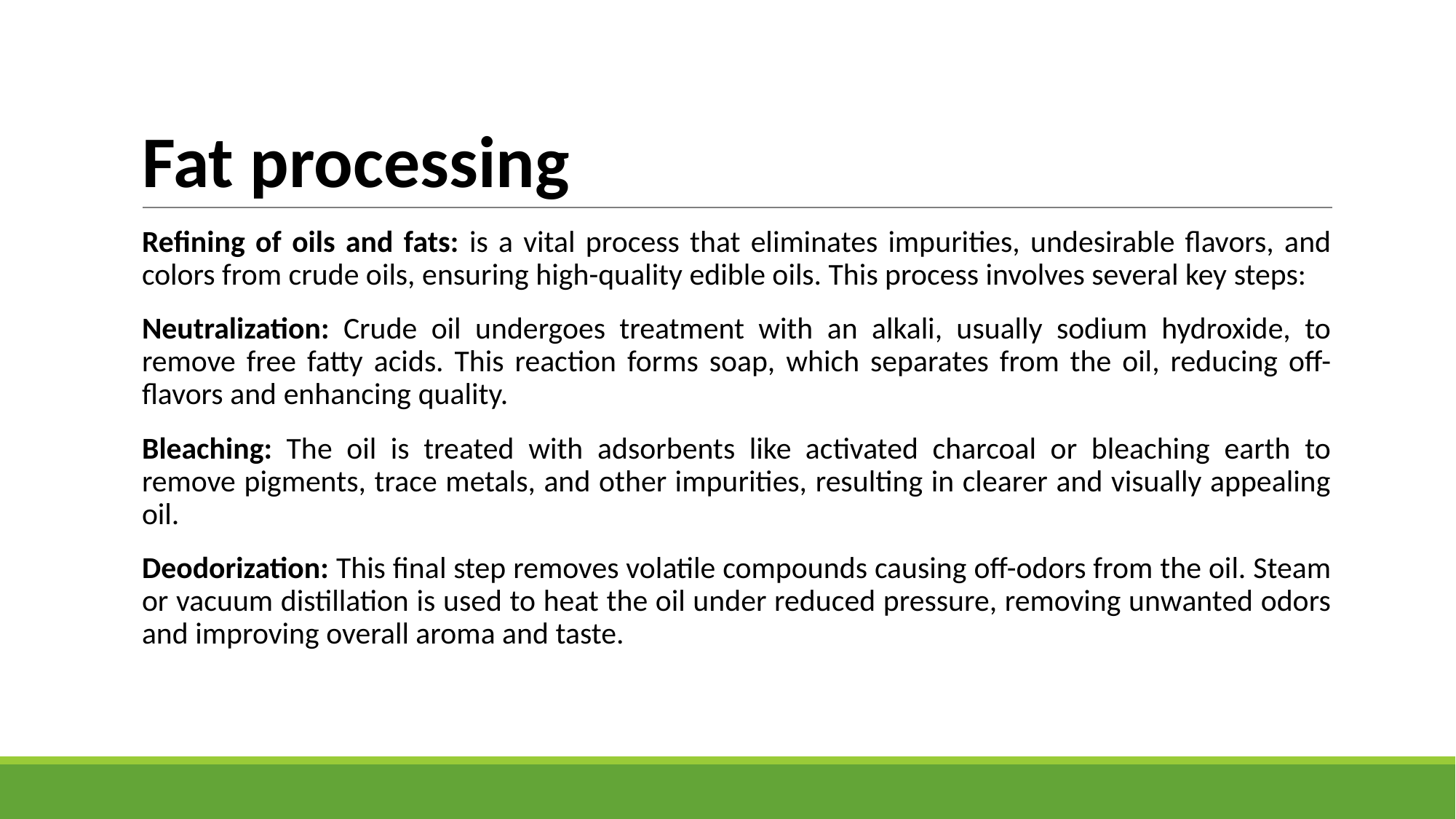

# Fat processing
Refining of oils and fats: is a vital process that eliminates impurities, undesirable flavors, and colors from crude oils, ensuring high-quality edible oils. This process involves several key steps:
Neutralization: Crude oil undergoes treatment with an alkali, usually sodium hydroxide, to remove free fatty acids. This reaction forms soap, which separates from the oil, reducing off-flavors and enhancing quality.
Bleaching: The oil is treated with adsorbents like activated charcoal or bleaching earth to remove pigments, trace metals, and other impurities, resulting in clearer and visually appealing oil.
Deodorization: This final step removes volatile compounds causing off-odors from the oil. Steam or vacuum distillation is used to heat the oil under reduced pressure, removing unwanted odors and improving overall aroma and taste.